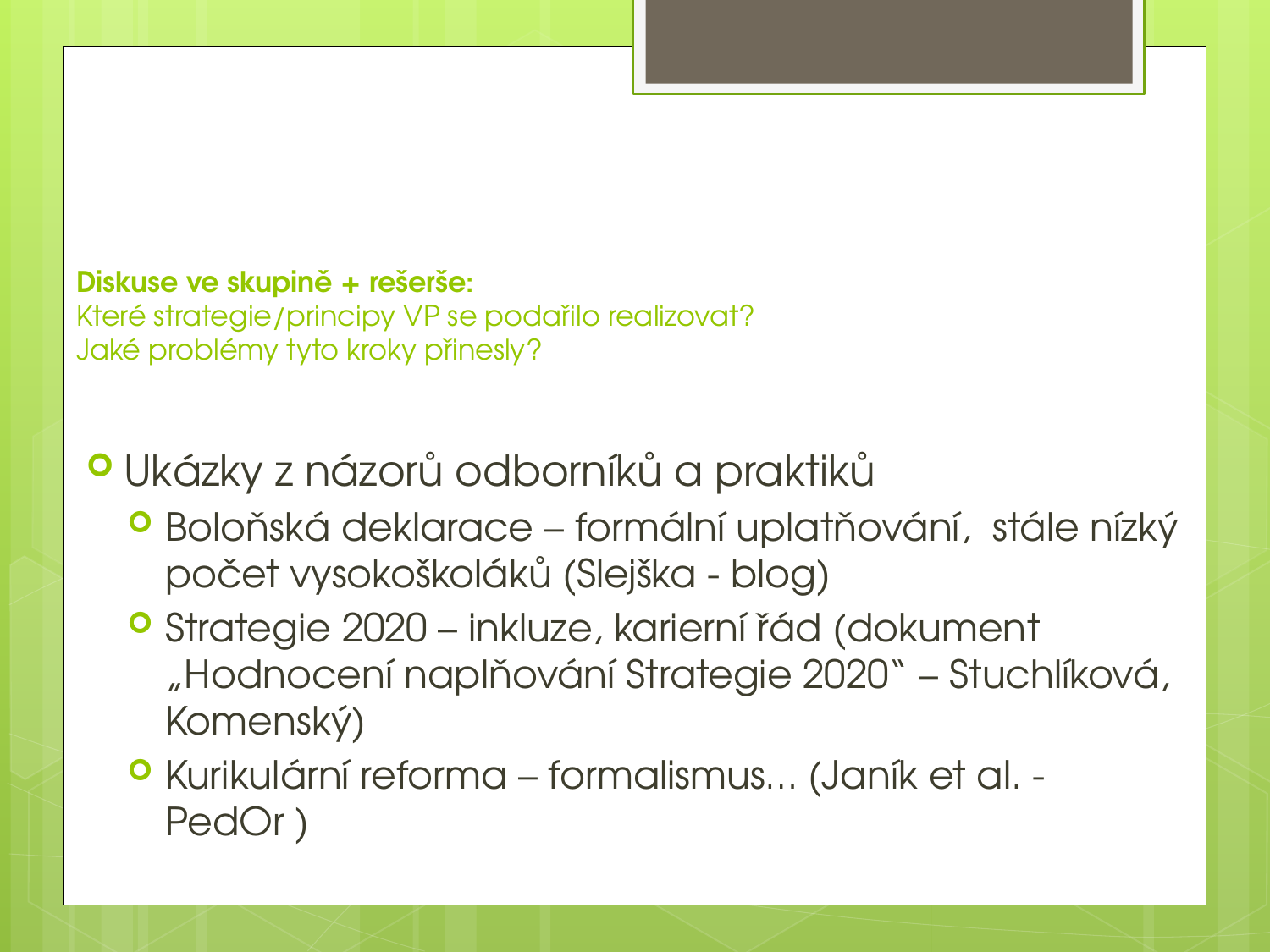

# Diskuse ve skupině + rešerše: Které strategie/principy VP se podařilo realizovat? Jaké problémy tyto kroky přinesly?
Ukázky z názorů odborníků a praktiků
Boloňská deklarace – formální uplatňování,  stále nízký počet vysokoškoláků (Slejška - blog)
Strategie 2020 – inkluze, karierní řád (dokument „Hodnocení naplňování Strategie 2020“ – Stuchlíková, Komenský)
Kurikulární reforma – formalismus… (Janík et al. - PedOr )